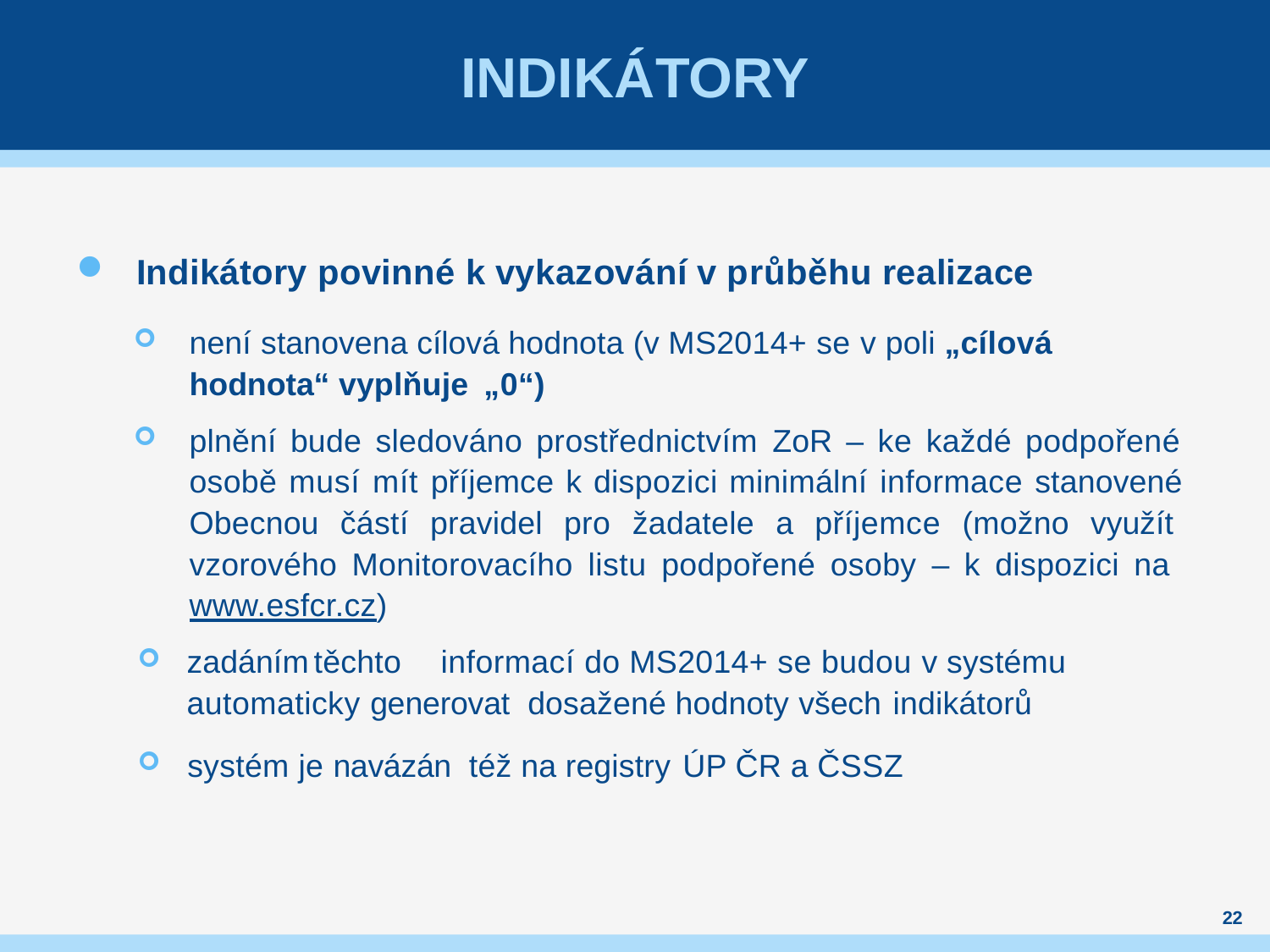

# INDIKÁTORY
Indikátory povinné k vykazování v průběhu realizace
není stanovena cílová hodnota (v MS2014+ se v poli „cílová  hodnota“ vyplňuje „0“)
plnění bude sledováno prostřednictvím ZoR – ke každé podpořené  osobě musí mít příjemce k dispozici minimální informace stanovené  Obecnou částí pravidel pro žadatele a příjemce (možno využít  vzorového Monitorovacího listu podpořené osoby – k dispozici na  www.esfcr.cz)
zadáním	těchto	informací do MS2014+ se budou v systému  automaticky generovat  dosažené hodnoty všech indikátorů
systém je navázán  též na registry ÚP ČR a ČSSZ

22